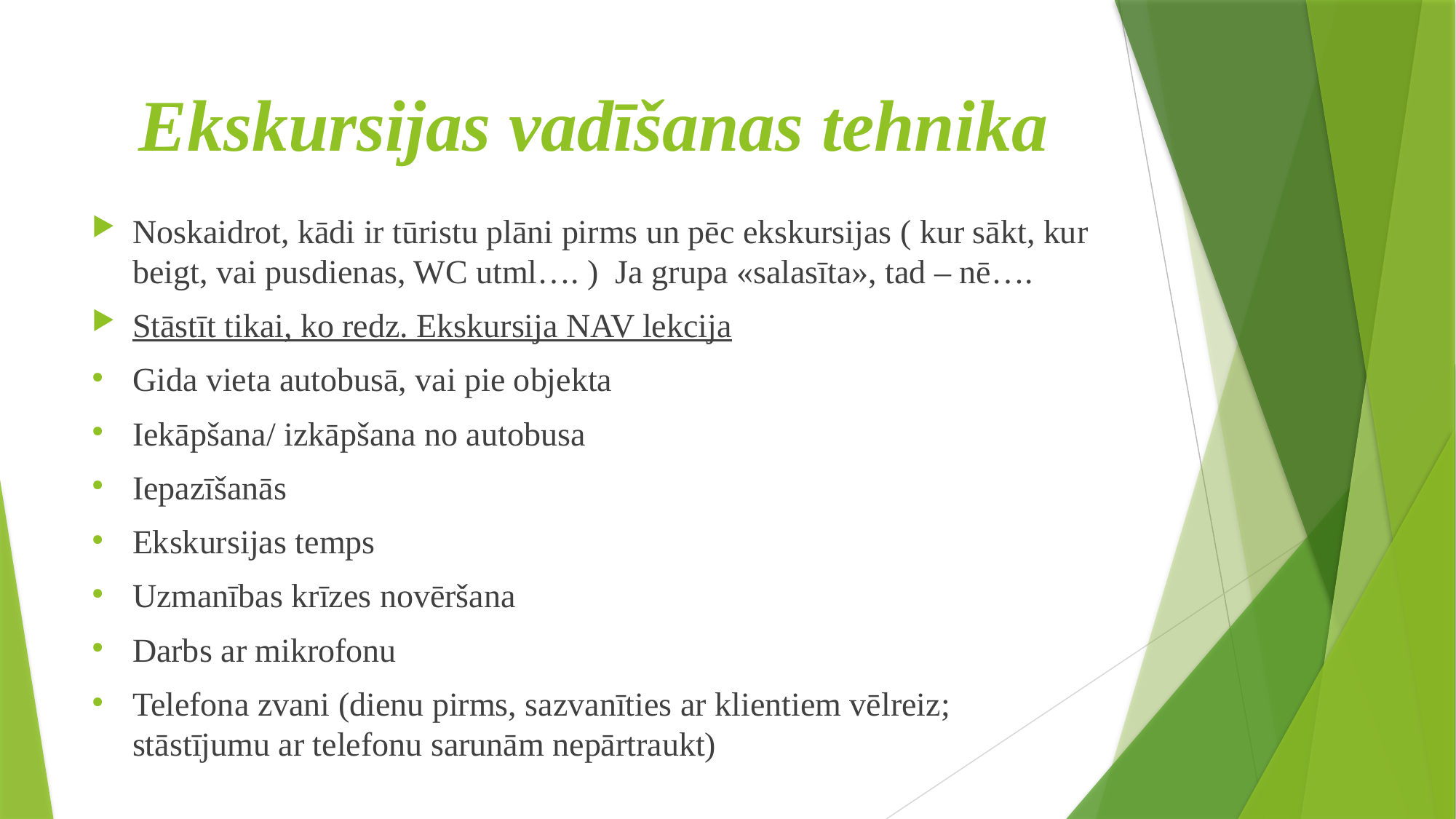

# Ekskursijas vadīšanas tehnika
Noskaidrot, kādi ir tūristu plāni pirms un pēc ekskursijas ( kur sākt, kur beigt, vai pusdienas, WC utml…. )  Ja grupa «salasīta», tad – nē….
Stāstīt tikai, ko redz. Ekskursija NAV lekcija
Gida vieta autobusā, vai pie objekta
Iekāpšana/ izkāpšana no autobusa
Iepazīšanās
Ekskursijas temps
Uzmanības krīzes novēršana
Darbs ar mikrofonu
Telefona zvani (dienu pirms, sazvanīties ar klientiem vēlreiz; stāstījumu ar telefonu sarunām nepārtraukt)